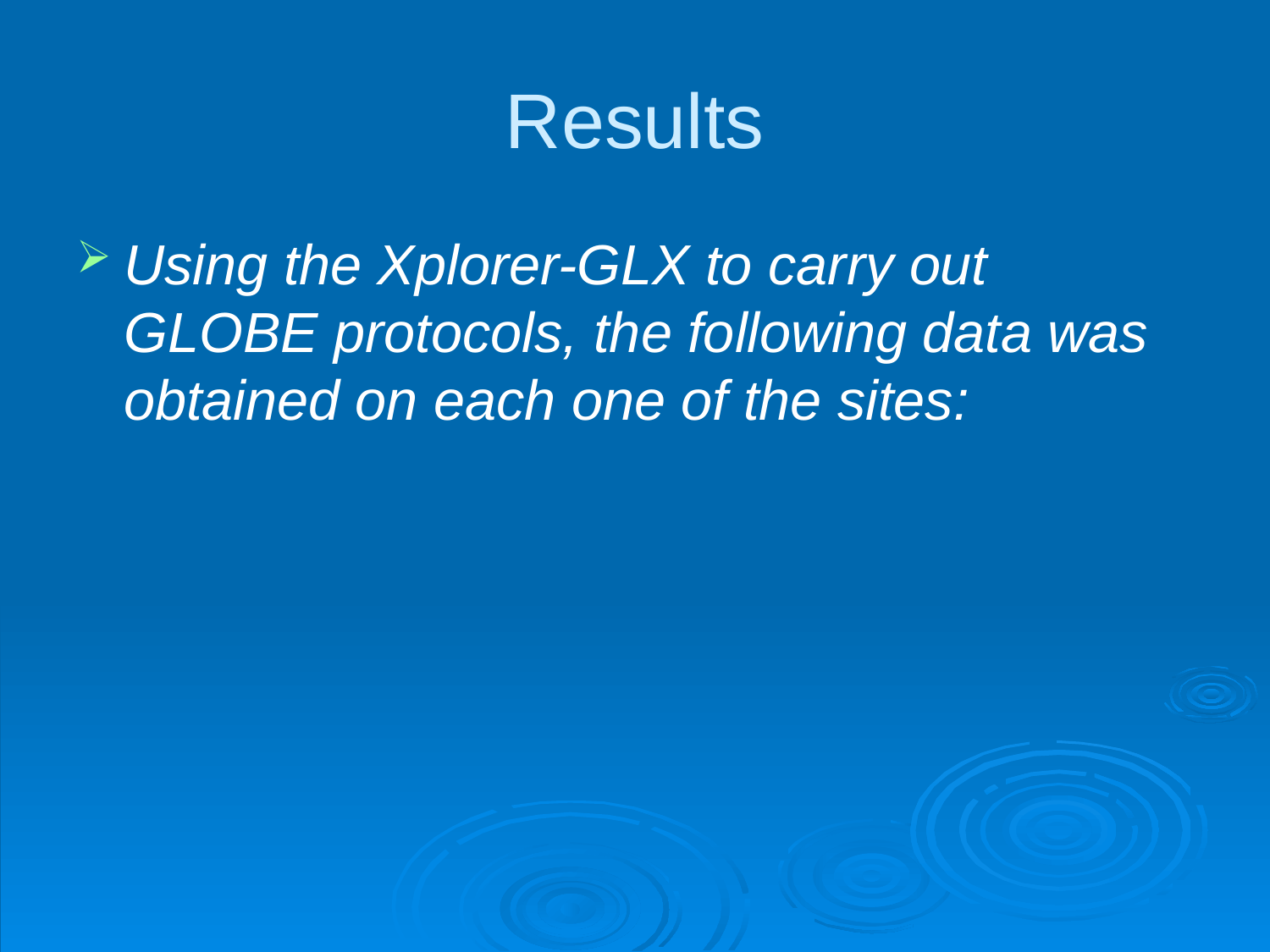

# Results
Using the Xplorer-GLX to carry out GLOBE protocols, the following data was obtained on each one of the sites: